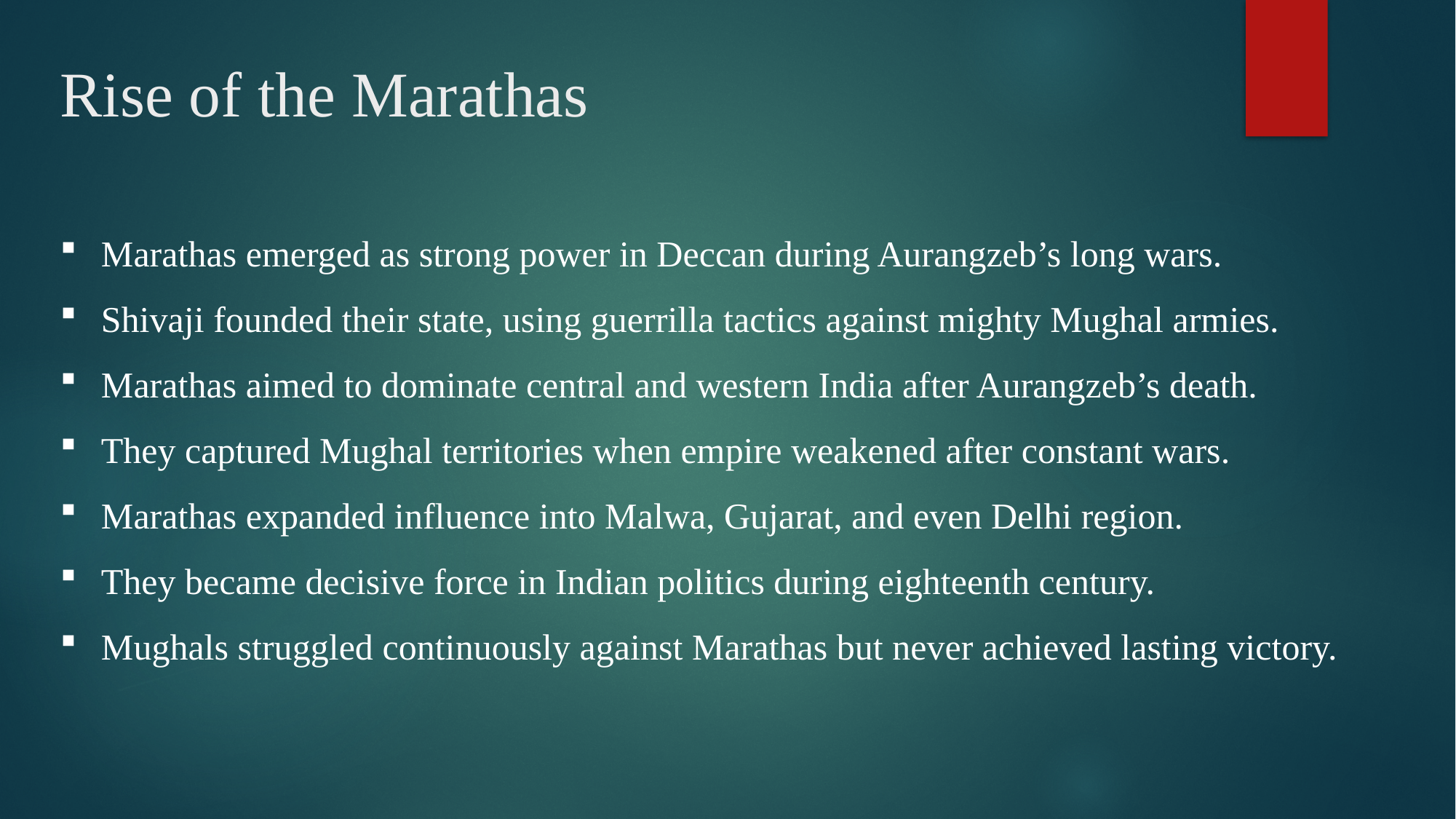

# Rise of the Marathas
Marathas emerged as strong power in Deccan during Aurangzeb’s long wars.
Shivaji founded their state, using guerrilla tactics against mighty Mughal armies.
Marathas aimed to dominate central and western India after Aurangzeb’s death.
They captured Mughal territories when empire weakened after constant wars.
Marathas expanded influence into Malwa, Gujarat, and even Delhi region.
They became decisive force in Indian politics during eighteenth century.
Mughals struggled continuously against Marathas but never achieved lasting victory.